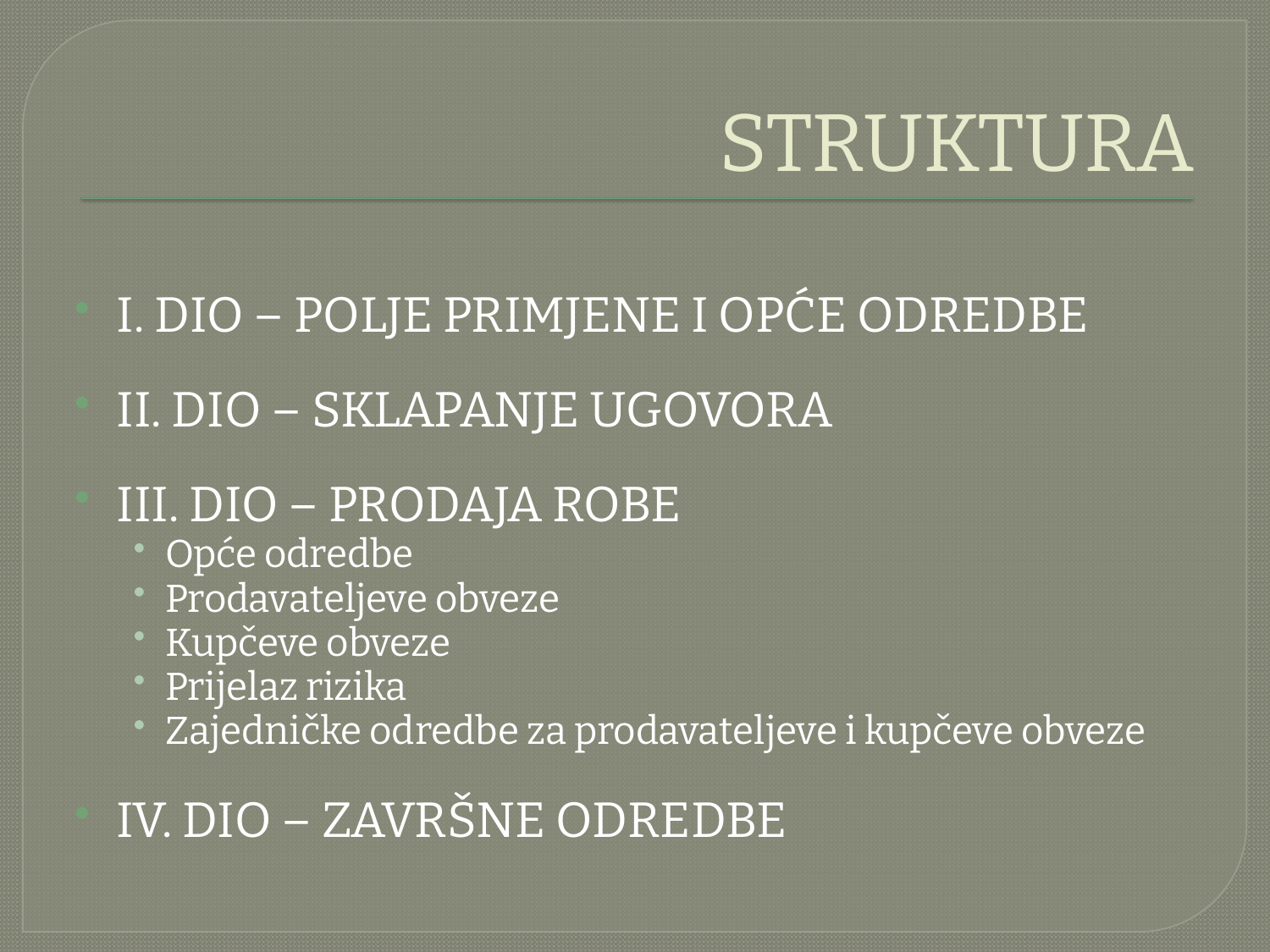

STRUKTURA

I. DIO – POLJE PRIMJENE I OPĆE ODREDBE

II. DIO – SKLAPANJE UGOVORA

III. DIO – PRODAJA ROBE
Opće odredbe
Prodavateljeve obveze
Kupčeve obveze
Prijelaz rizika
Zajedničke odredbe za prodavateljeve i kupčeve obveze

IV. DIO – ZAVRŠNE ODREDBE